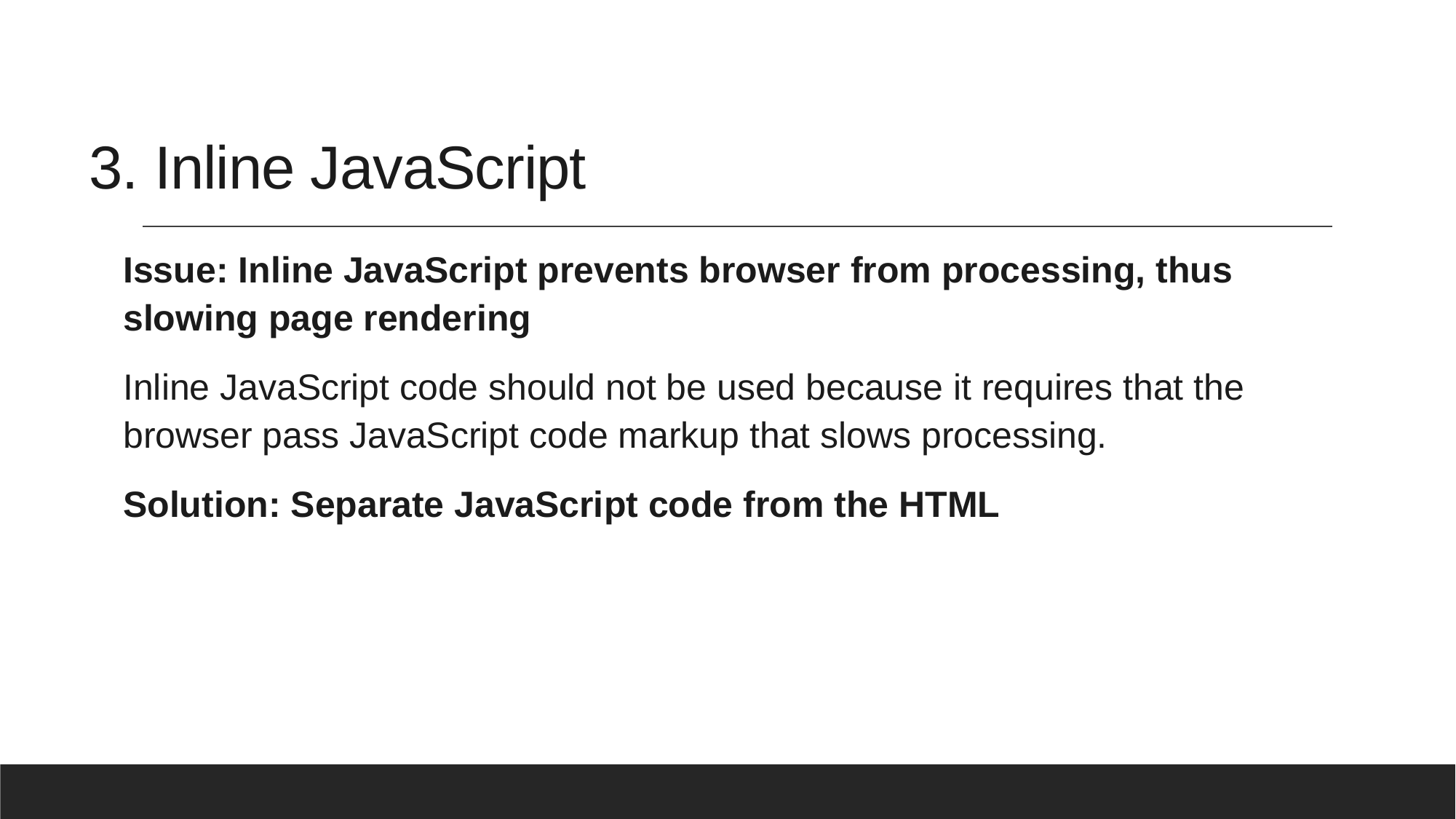

# 3. Inline JavaScript
Issue: Inline JavaScript prevents browser from processing, thus slowing page rendering
Inline JavaScript code should not be used because it requires that the browser pass JavaScript code markup that slows processing.
Solution: Separate JavaScript code from the HTML